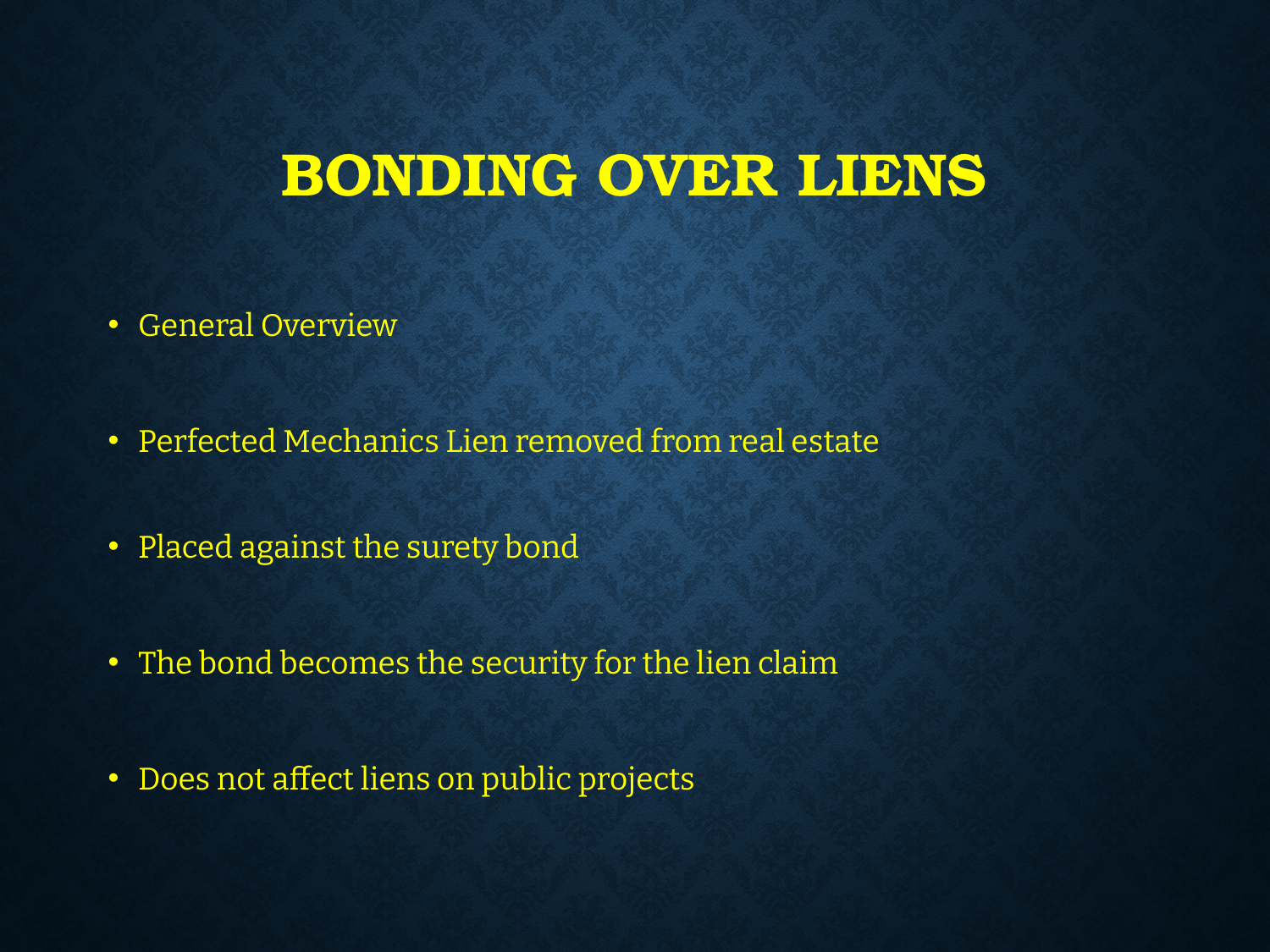

# Bonding Over Liens
General Overview

Perfected Mechanics Lien removed from real estate

Placed against the surety bond

The bond becomes the security for the lien claim

Does not affect liens on public projects